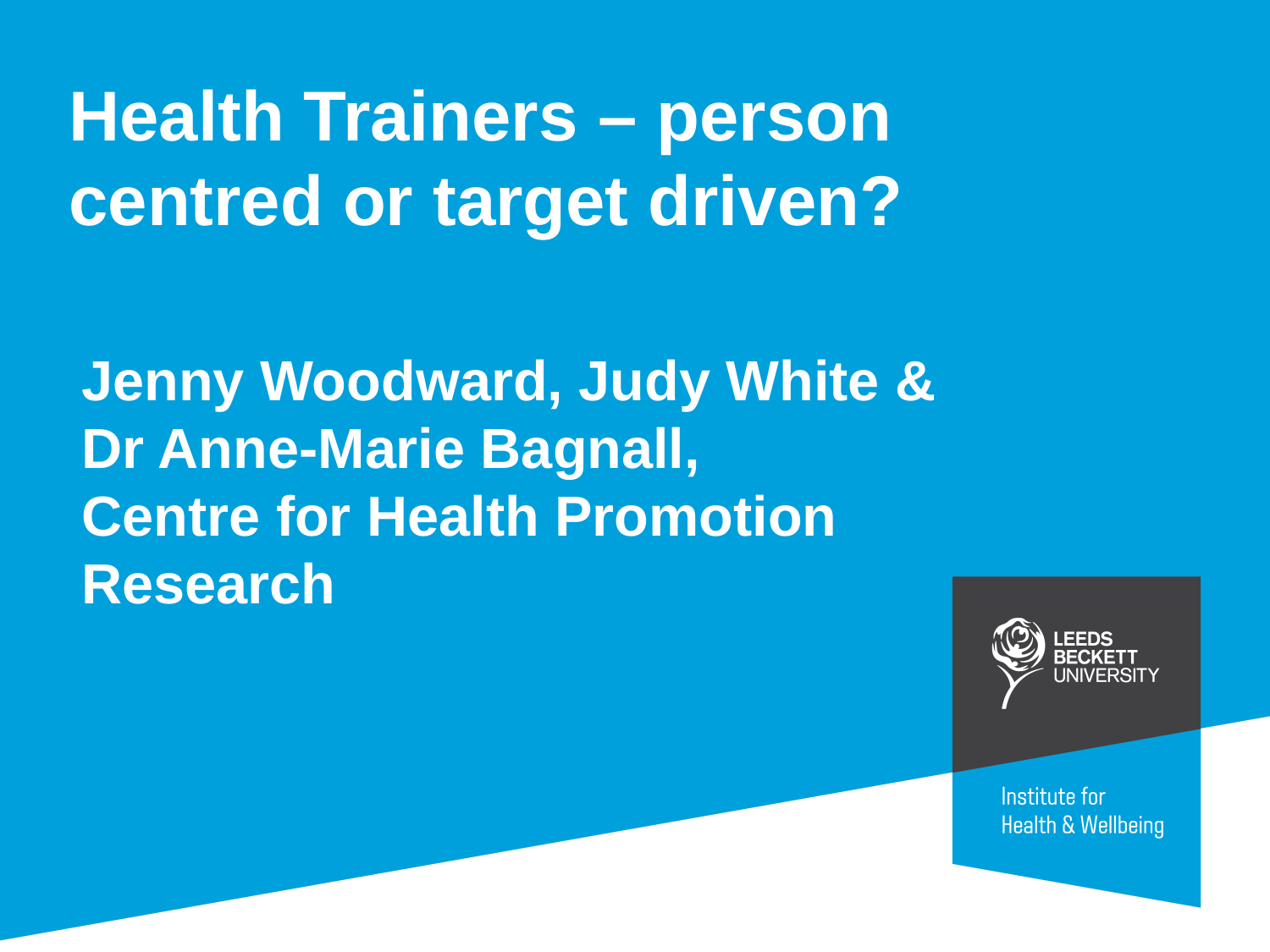

Health Trainers – person centred or target driven?
Jenny Woodward, Judy White &
Dr Anne-Marie Bagnall,
Centre for Health Promotion Research